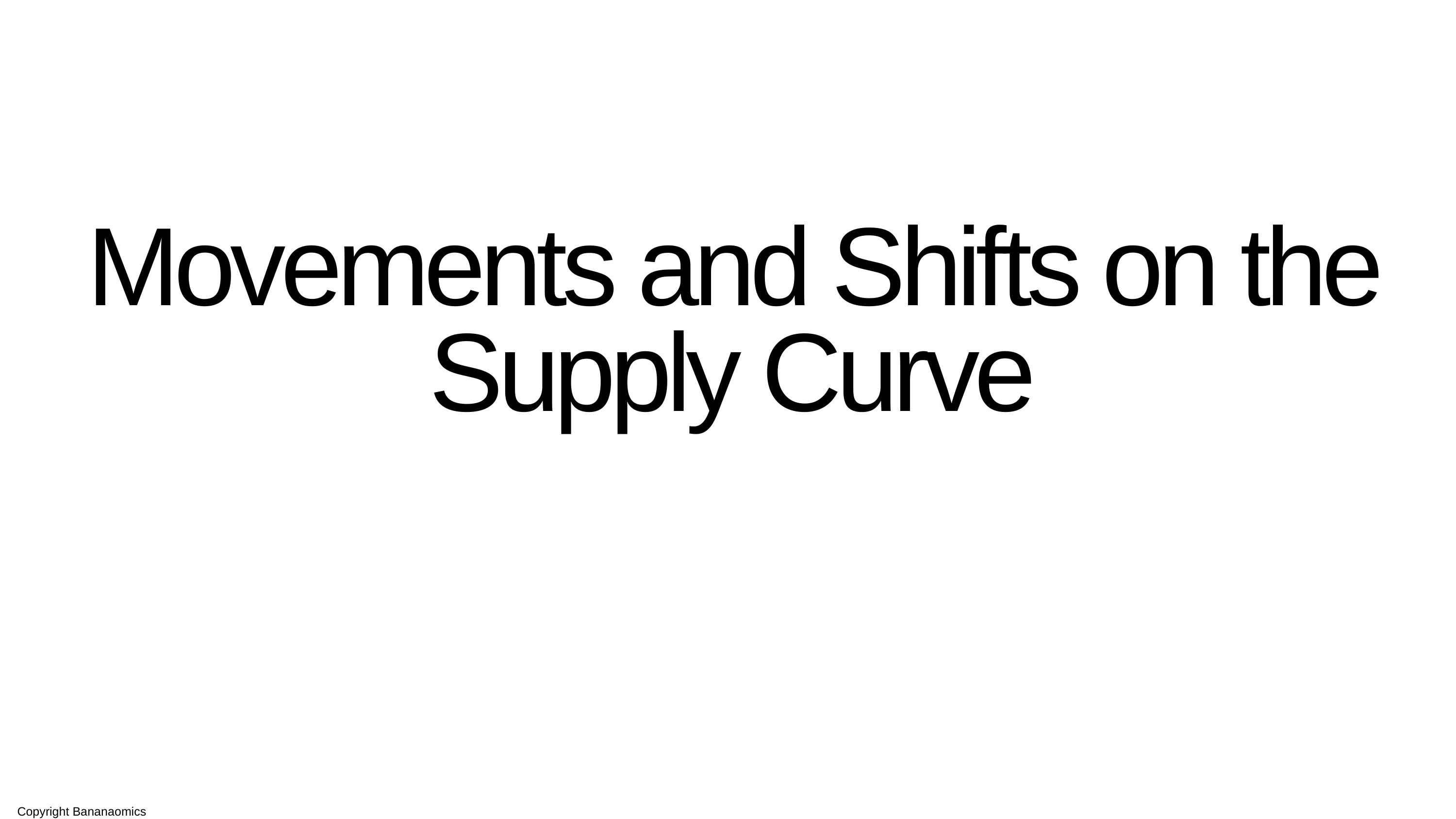

Movements and Shifts on the Supply Curve

Copyright Bananaomics